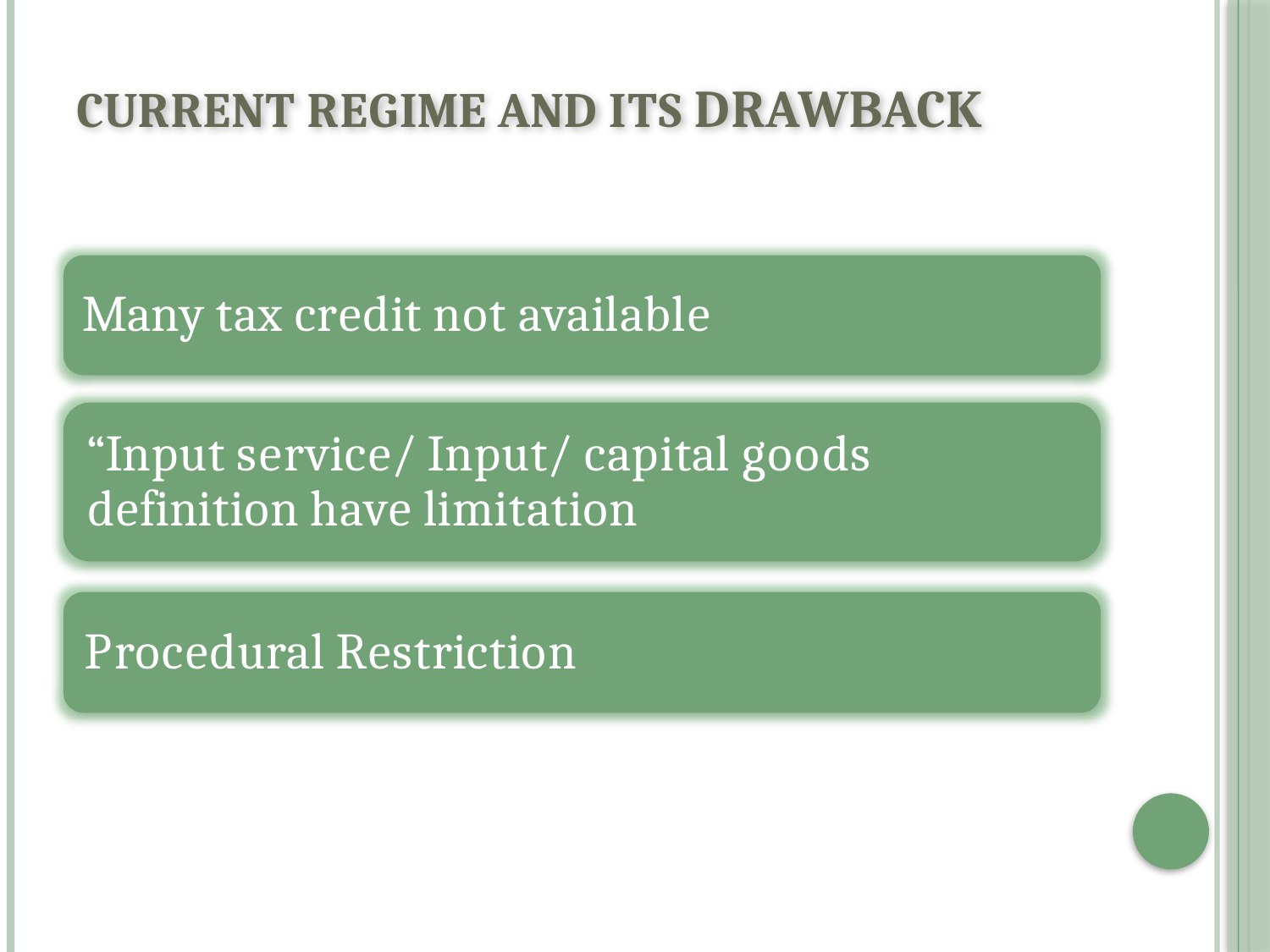

# current regime and its drawback
Many tax credit not available
“Input service/ Input/ capital goods definition have limitation
Procedural Restriction